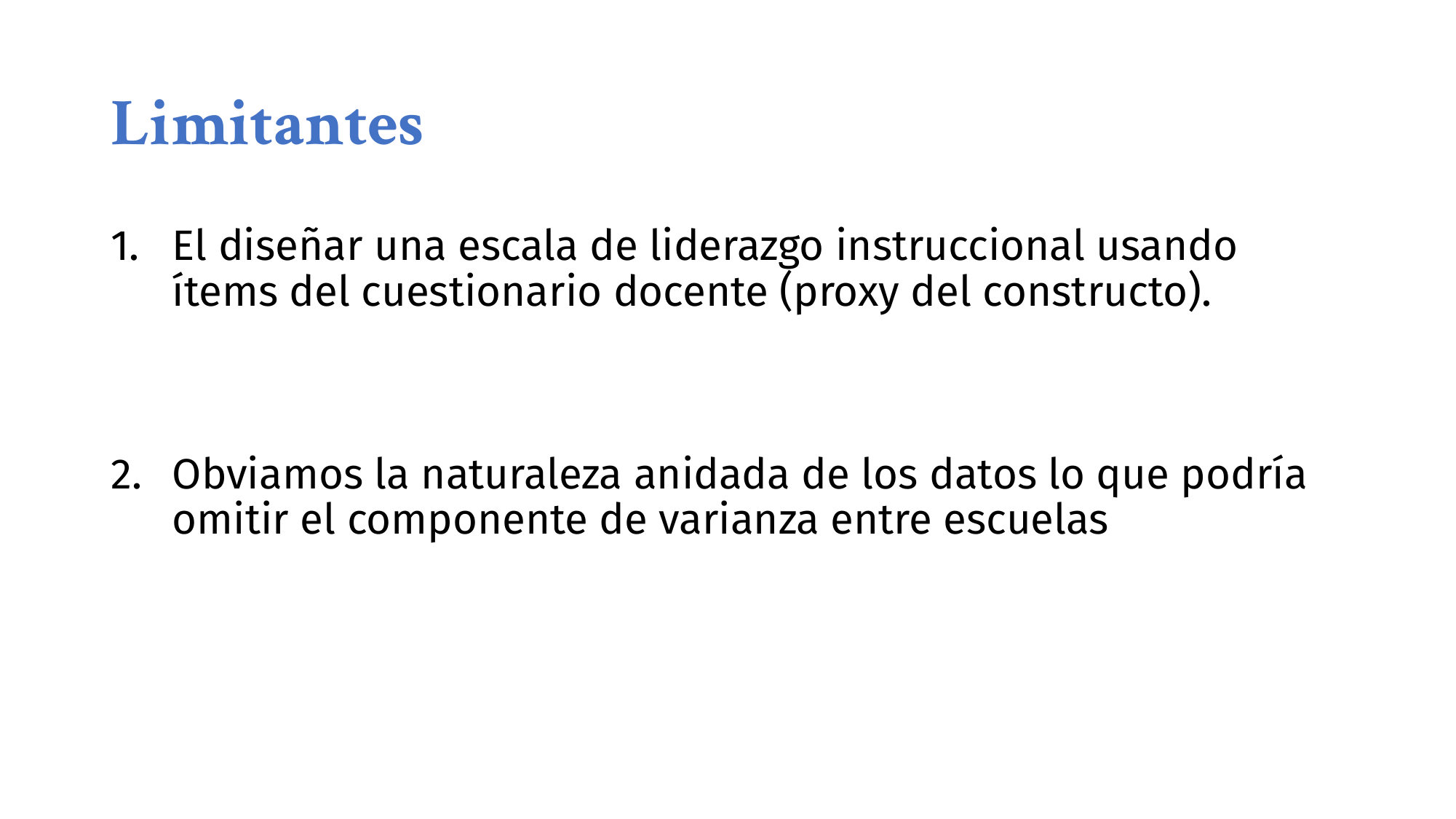

# Limitantes
El diseñar una escala de liderazgo instruccional usando ítems del cuestionario docente (proxy del constructo).

Obviamos la naturaleza anidada de los datos lo que podría omitir el componente de varianza entre escuelas